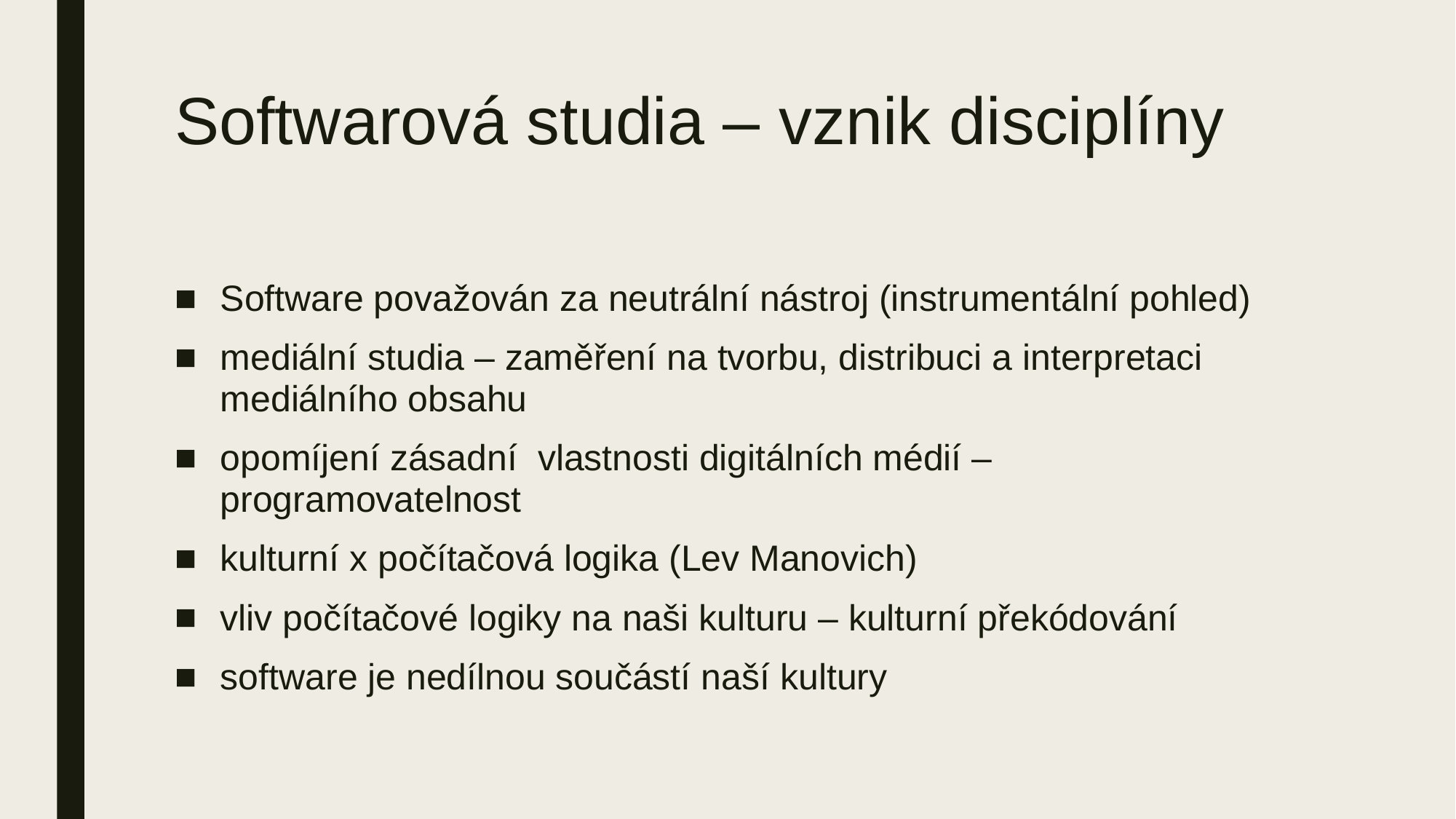

# Softwarová studia – vznik disciplíny
Software považován za neutrální nástroj (instrumentální pohled)
mediální studia – zaměření na tvorbu, distribuci a interpretaci mediálního obsahu
opomíjení zásadní  vlastnosti digitálních médií – programovatelnost
kulturní x počítačová logika (Lev Manovich)
vliv počítačové logiky na naši kulturu – kulturní překódování
software je nedílnou součástí naší kultury